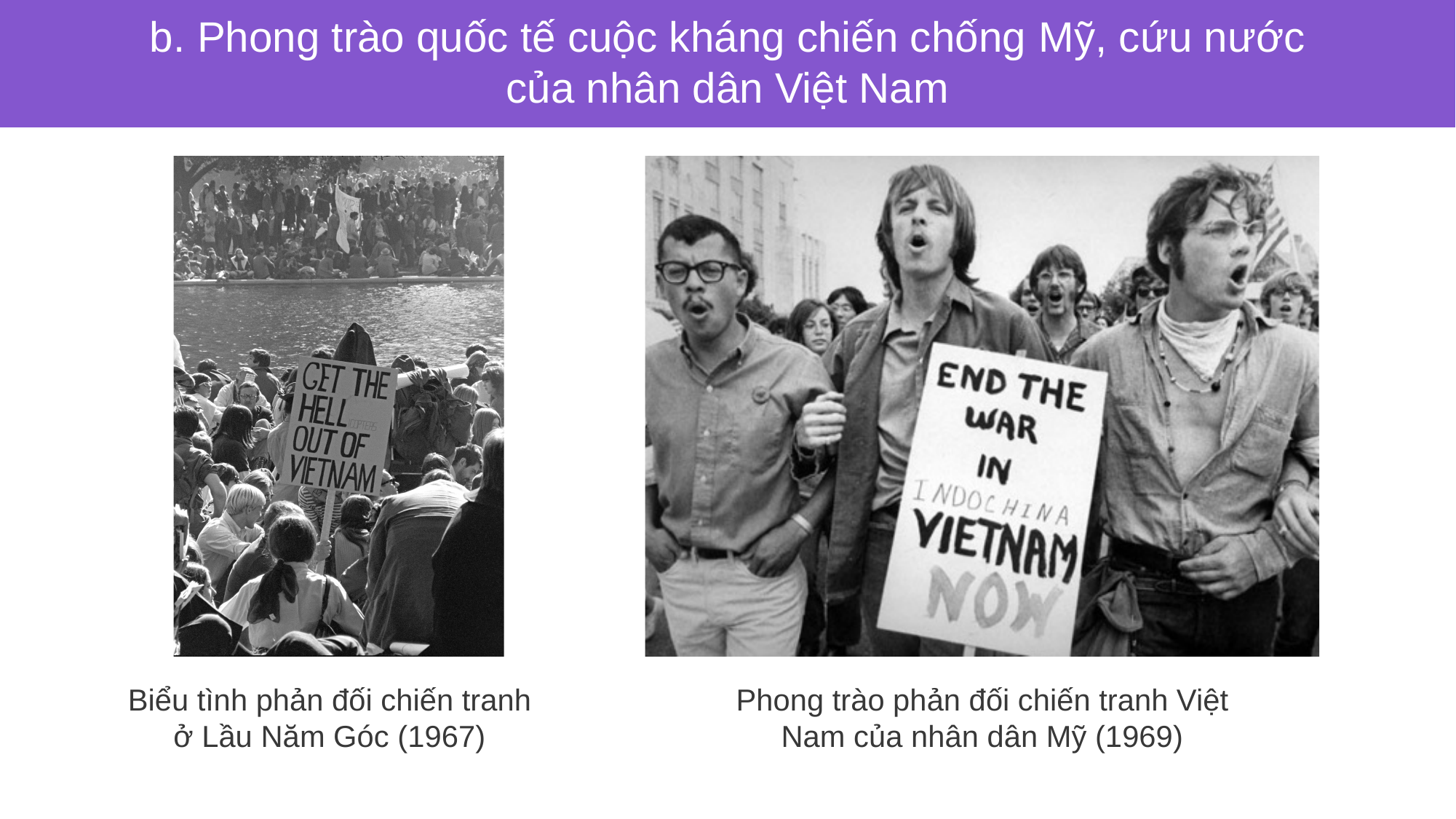

b. Phong trào quốc tế cuộc kháng chiến chống Mỹ, cứu nước của nhân dân Việt Nam

Biểu tình phản đối chiến tranh ở Lầu Năm Góc (1967)
Phong trào phản đối chiến tranh Việt Nam của nhân dân Mỹ (1969)